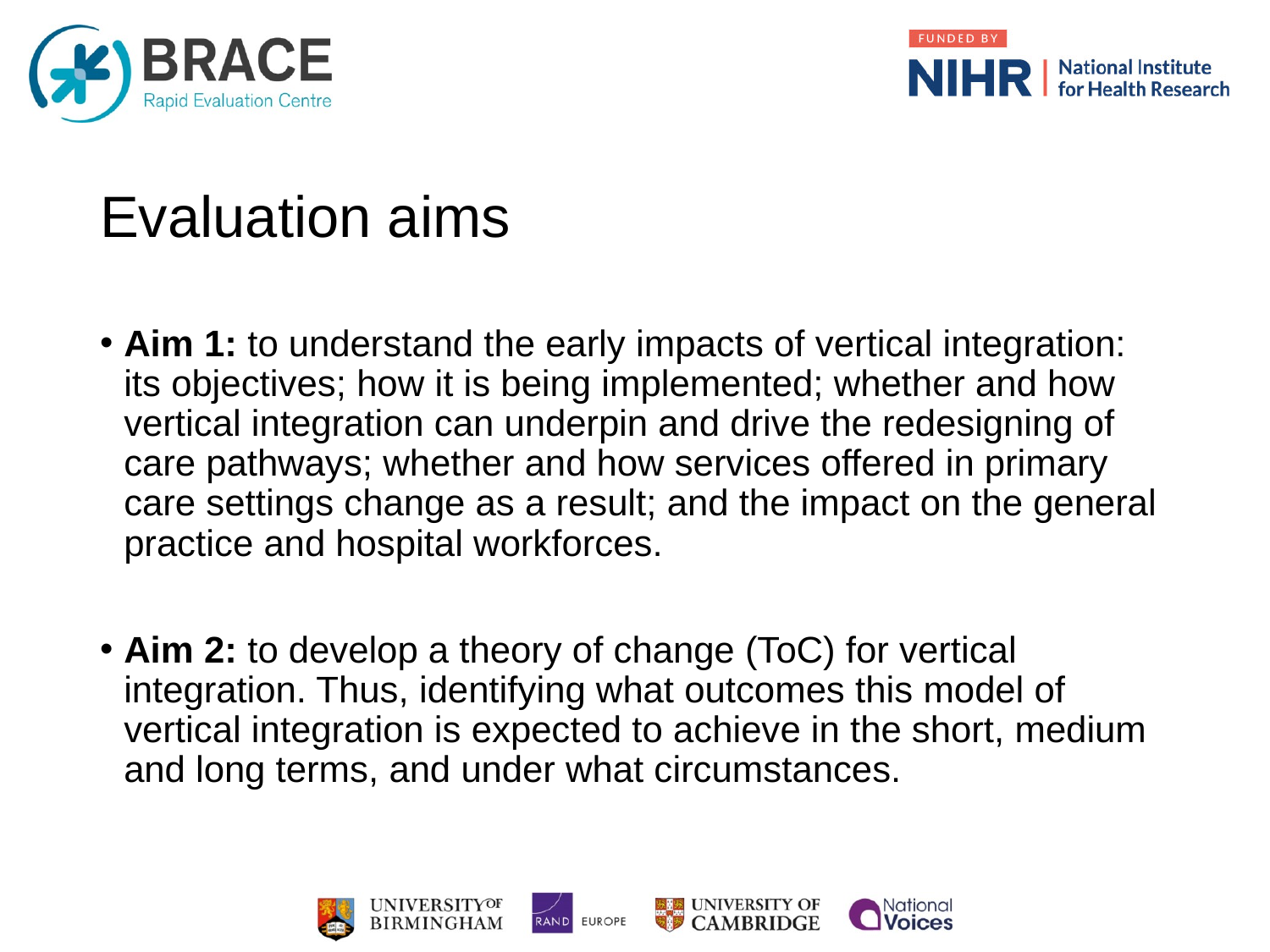

# Evaluation aims
Aim 1: to understand the early impacts of vertical integration: its objectives; how it is being implemented; whether and how vertical integration can underpin and drive the redesigning of care pathways; whether and how services offered in primary care settings change as a result; and the impact on the general practice and hospital workforces.

Aim 2: to develop a theory of change (ToC) for vertical integration. Thus, identifying what outcomes this model of vertical integration is expected to achieve in the short, medium and long terms, and under what circumstances.